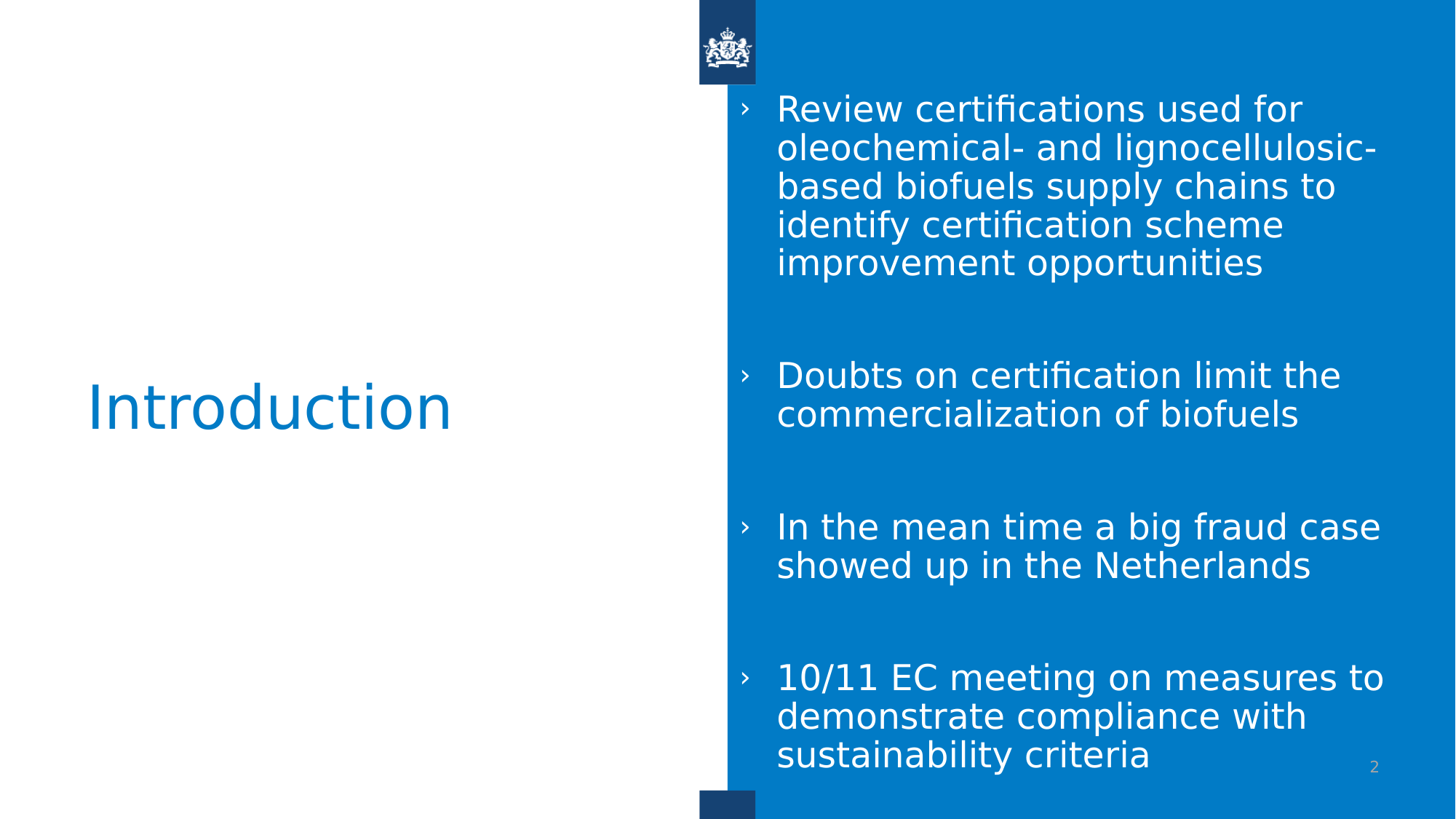

Review certifications used for oleochemical- and lignocellulosic-based biofuels supply chains to identify certification scheme improvement opportunities

Doubts on certification limit the commercialization of biofuels

In the mean time a big fraud case showed up in the Netherlands

10/11 EC meeting on measures to  demonstrate compliance with sustainability criteria
# Introduction

2